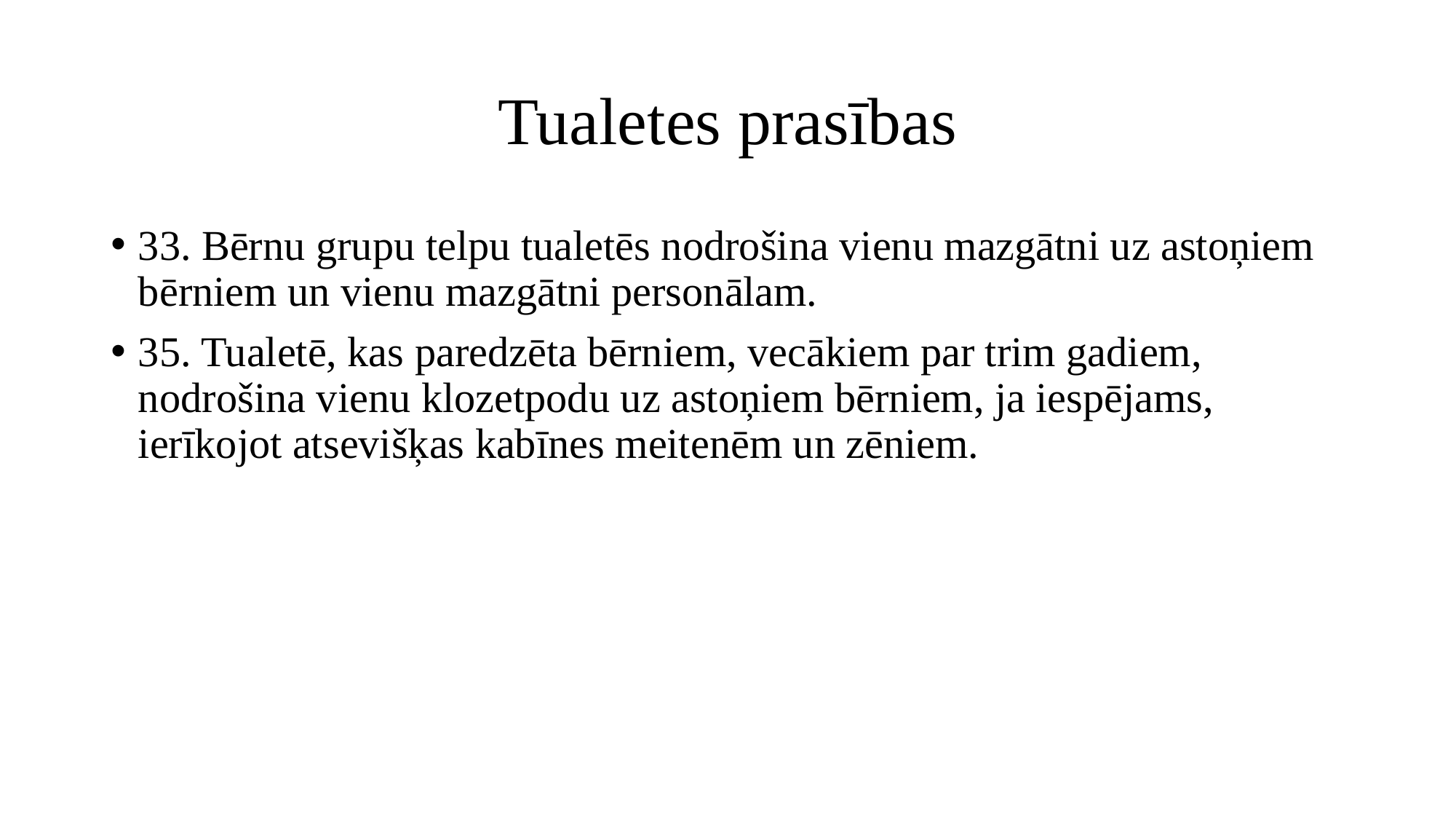

# Tualetes prasības
33. Bērnu grupu telpu tualetēs nodrošina vienu mazgātni uz astoņiem bērniem un vienu mazgātni personālam.
35. Tualetē, kas paredzēta bērniem, vecākiem par trim gadiem, nodrošina vienu klozetpodu uz astoņiem bērniem, ja iespējams, ierīkojot atsevišķas kabīnes meitenēm un zēniem.